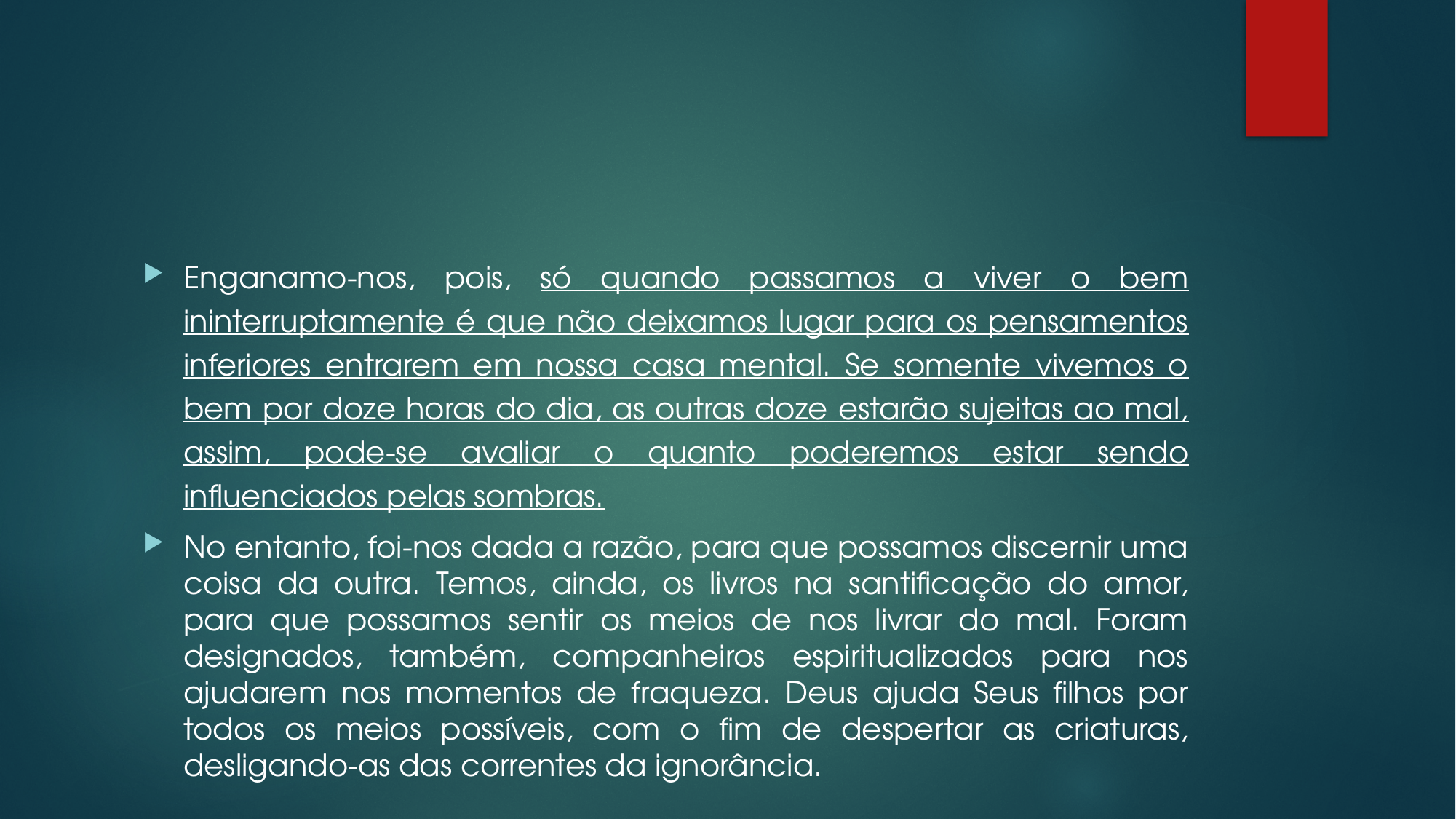

#
Enganamo-nos, pois, só quando passamos a viver o bem ininterruptamente é que não deixamos lugar para os pensamentos inferiores entrarem em nossa casa mental. Se somente vivemos o bem por doze horas do dia, as outras doze estarão sujeitas ao mal, assim, pode-se avaliar o quanto poderemos estar sendo influenciados pelas sombras.
No entanto, foi-nos dada a razão, para que possamos discernir uma coisa da outra. Temos, ainda, os livros na santificação do amor, para que possamos sentir os meios de nos livrar do mal. Foram designados, também, companheiros espiritualizados para nos ajudarem nos momentos de fraqueza. Deus ajuda Seus filhos por todos os meios possíveis, com o fim de despertar as criaturas, desligando-as das correntes da ignorância.